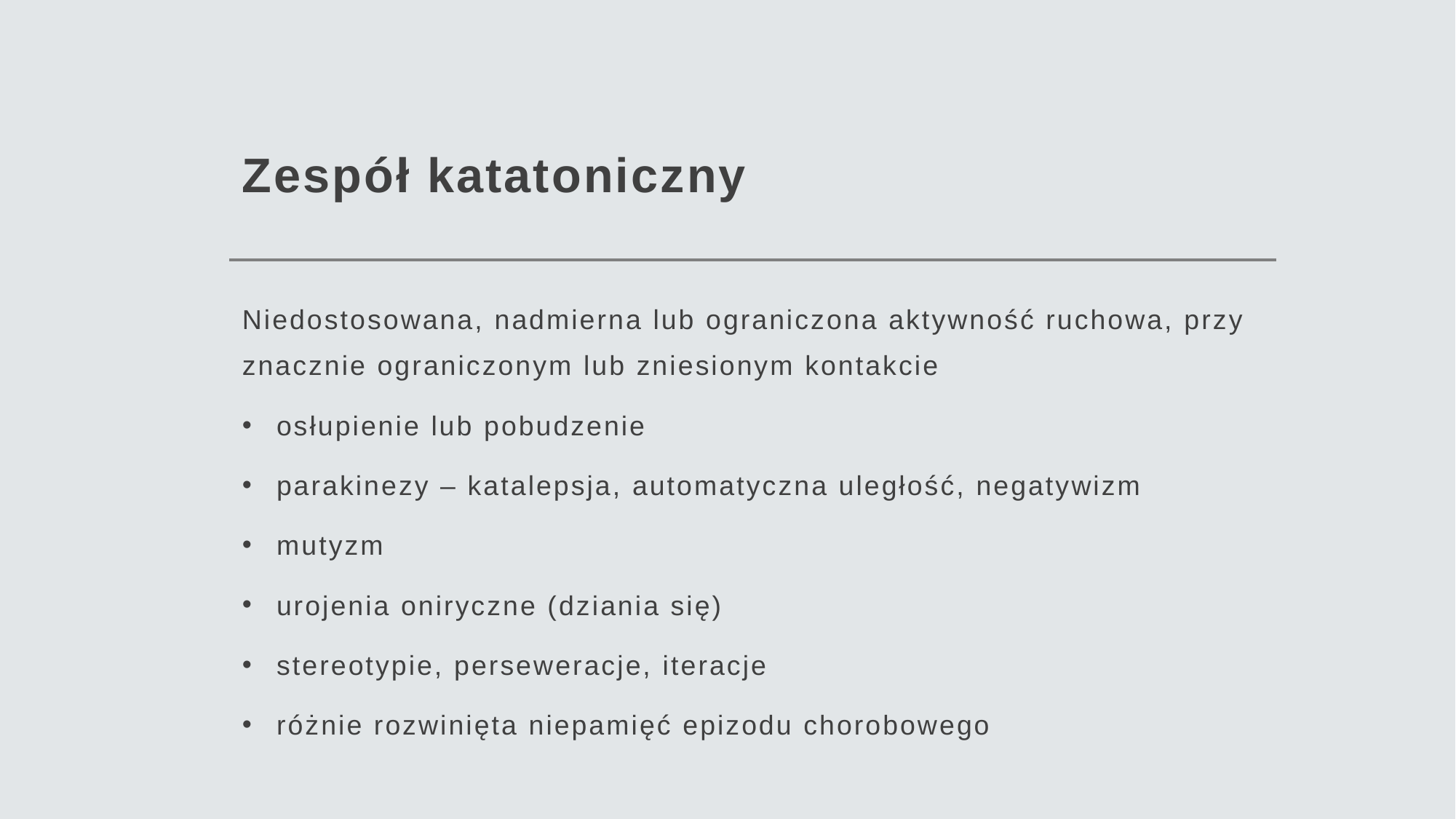

# Zespół katatoniczny
Niedostosowana, nadmierna lub ograniczona aktywność ruchowa, przy znacznie ograniczonym lub zniesionym kontakcie
osłupienie lub pobudzenie
parakinezy – katalepsja, automatyczna uległość, negatywizm
mutyzm
urojenia oniryczne (dziania się)
stereotypie, perseweracje, iteracje
różnie rozwinięta niepamięć epizodu chorobowego